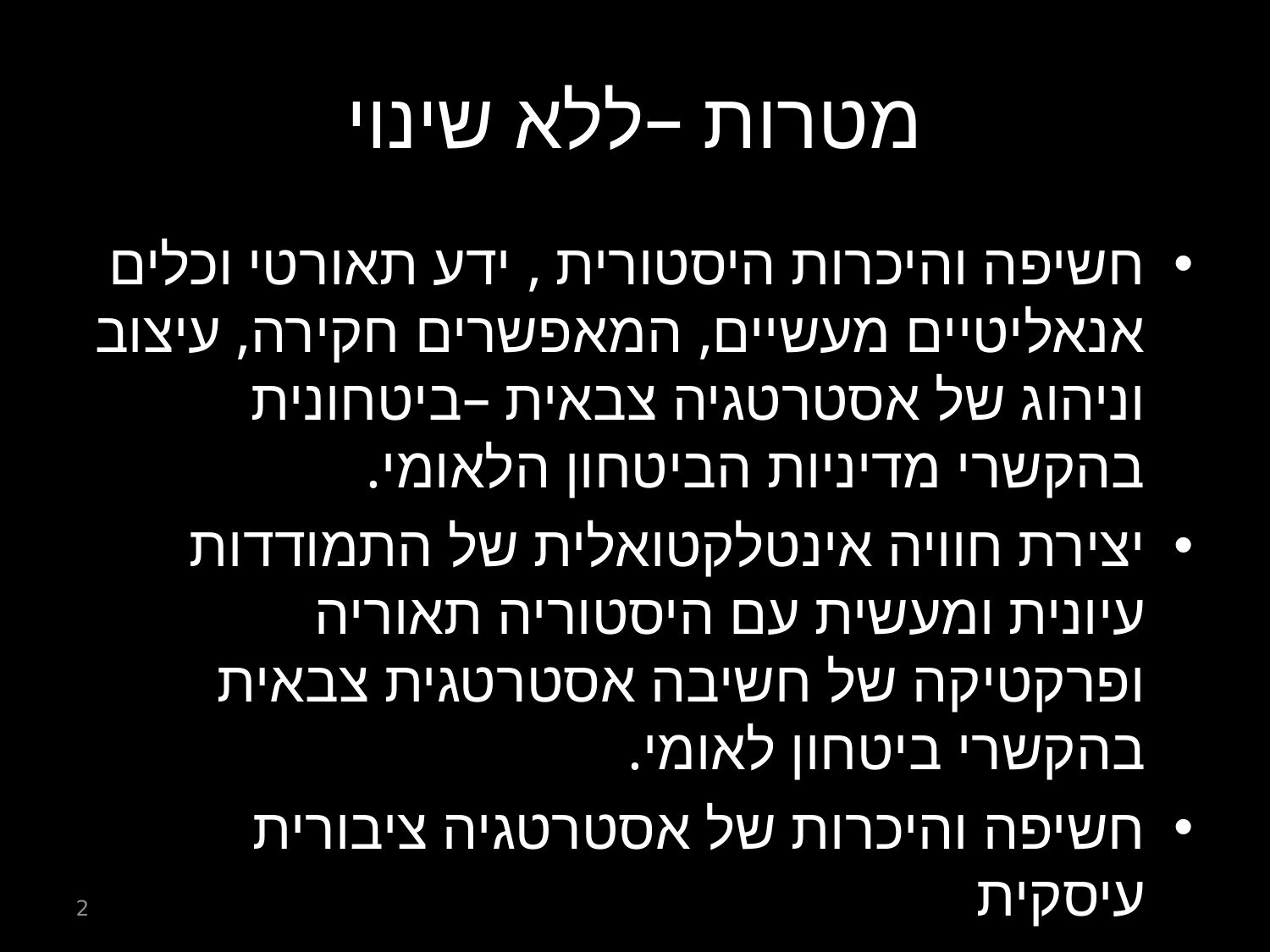

# מטרות –ללא שינוי
חשיפה והיכרות היסטורית , ידע תאורטי וכלים אנאליטיים מעשיים, המאפשרים חקירה, עיצוב וניהוג של אסטרטגיה צבאית –ביטחונית בהקשרי מדיניות הביטחון הלאומי.
יצירת חוויה אינטלקטואלית של התמודדות עיונית ומעשית עם היסטוריה תאוריה ופרקטיקה של חשיבה אסטרטגית צבאית בהקשרי ביטחון לאומי.
חשיפה והיכרות של אסטרטגיה ציבורית עיסקית.
2